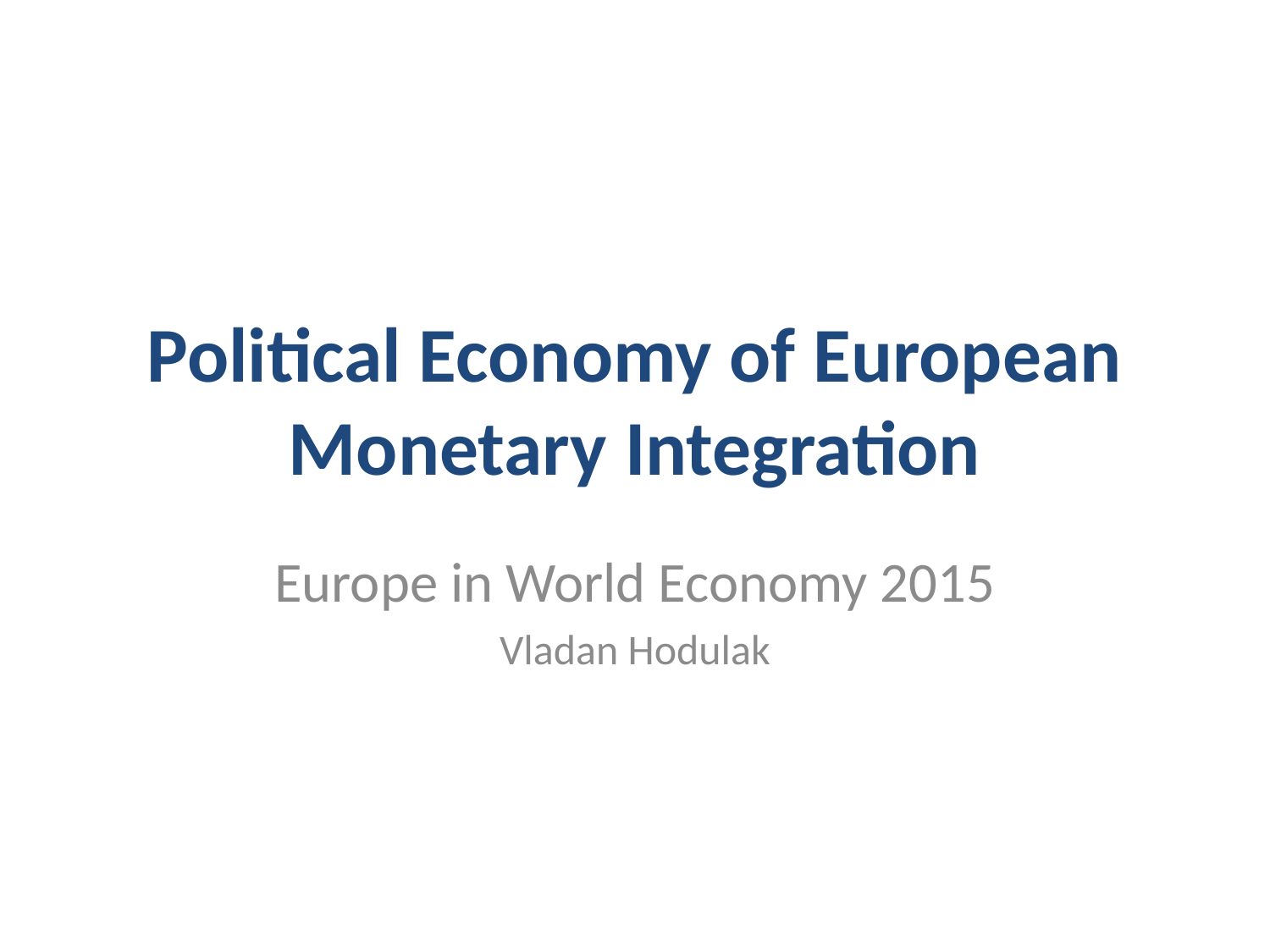

# Political Economy of European Monetary Integration
Europe in World Economy 2015
Vladan Hodulak